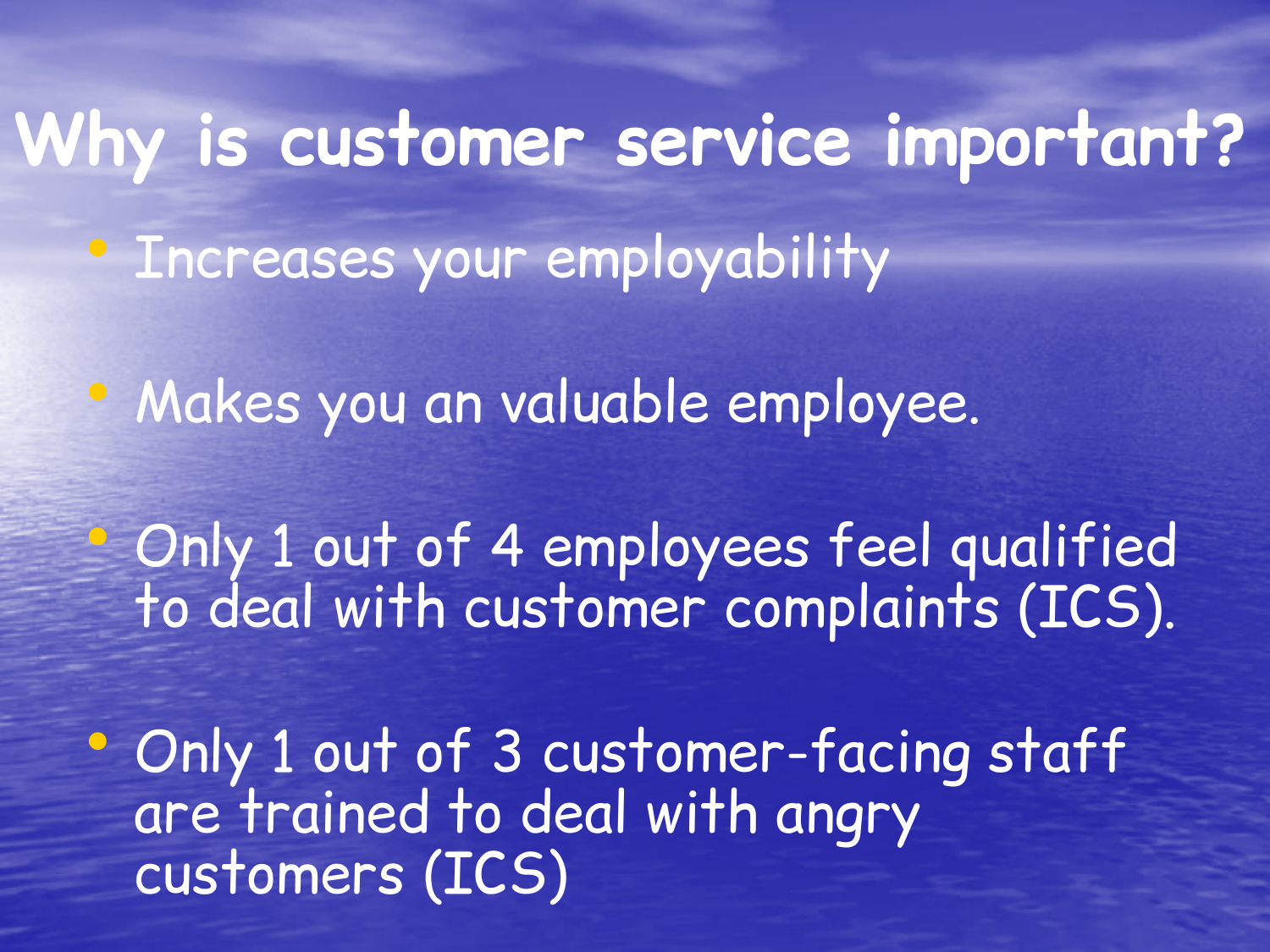

# Why is customer service important?
Increases your employability

Makes you an valuable employee.

Only 1 out of 4 employees feel qualified to deal with customer complaints (ICS).

Only 1 out of 3 customer-facing staff are trained to deal with angry customers (ICS)